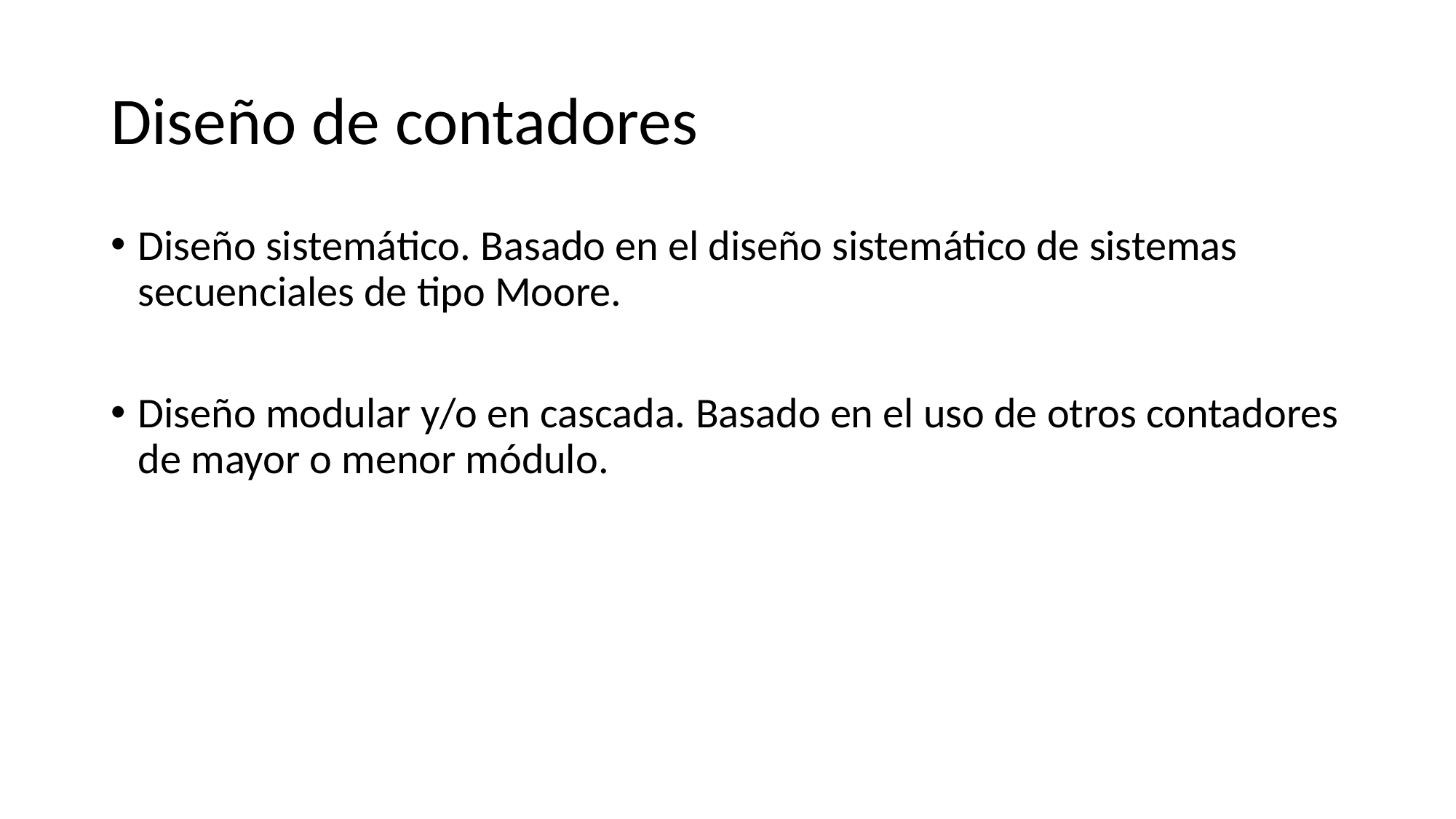

# Diseño de contadores
Diseño sistemático. Basado en el diseño sistemático de sistemas secuenciales de tipo Moore.

Diseño modular y/o en cascada. Basado en el uso de otros contadores de mayor o menor módulo.